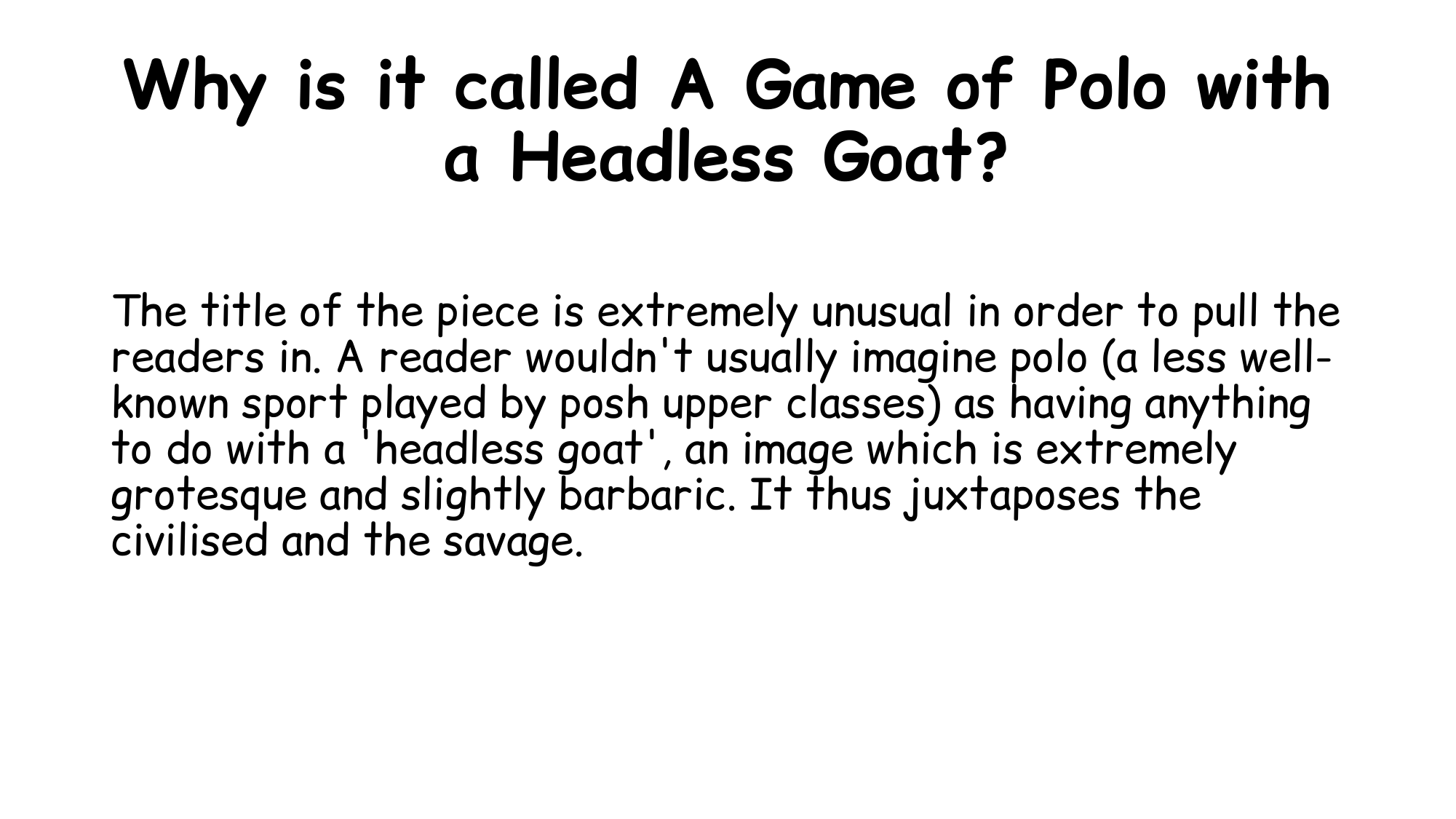

# Why is it called A Game of Polo with a Headless Goat?

The title of the piece is extremely unusual in order to pull the readers in. A reader wouldn't usually imagine polo (a less well-known sport played by posh upper classes) as having anything to do with a 'headless goat', an image which is extremely grotesque and slightly barbaric. It thus juxtaposes the civilised and the savage.